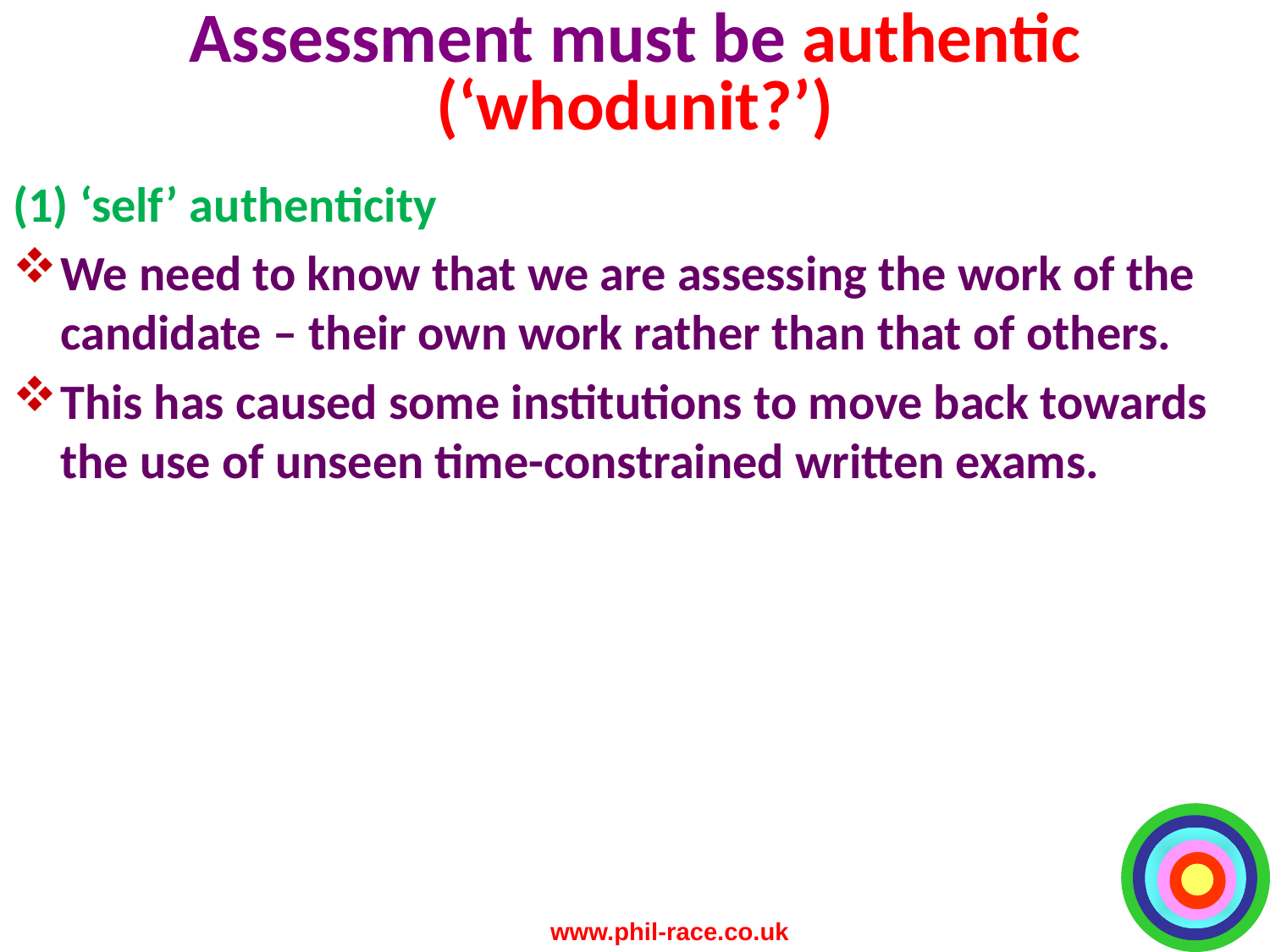

Assessment must be authentic
(‘whodunit?’)
(1) ‘self’ authenticity
We need to know that we are assessing the work of the candidate – their own work rather than that of others.
This has caused some institutions to move back towards the use of unseen time-constrained written exams.